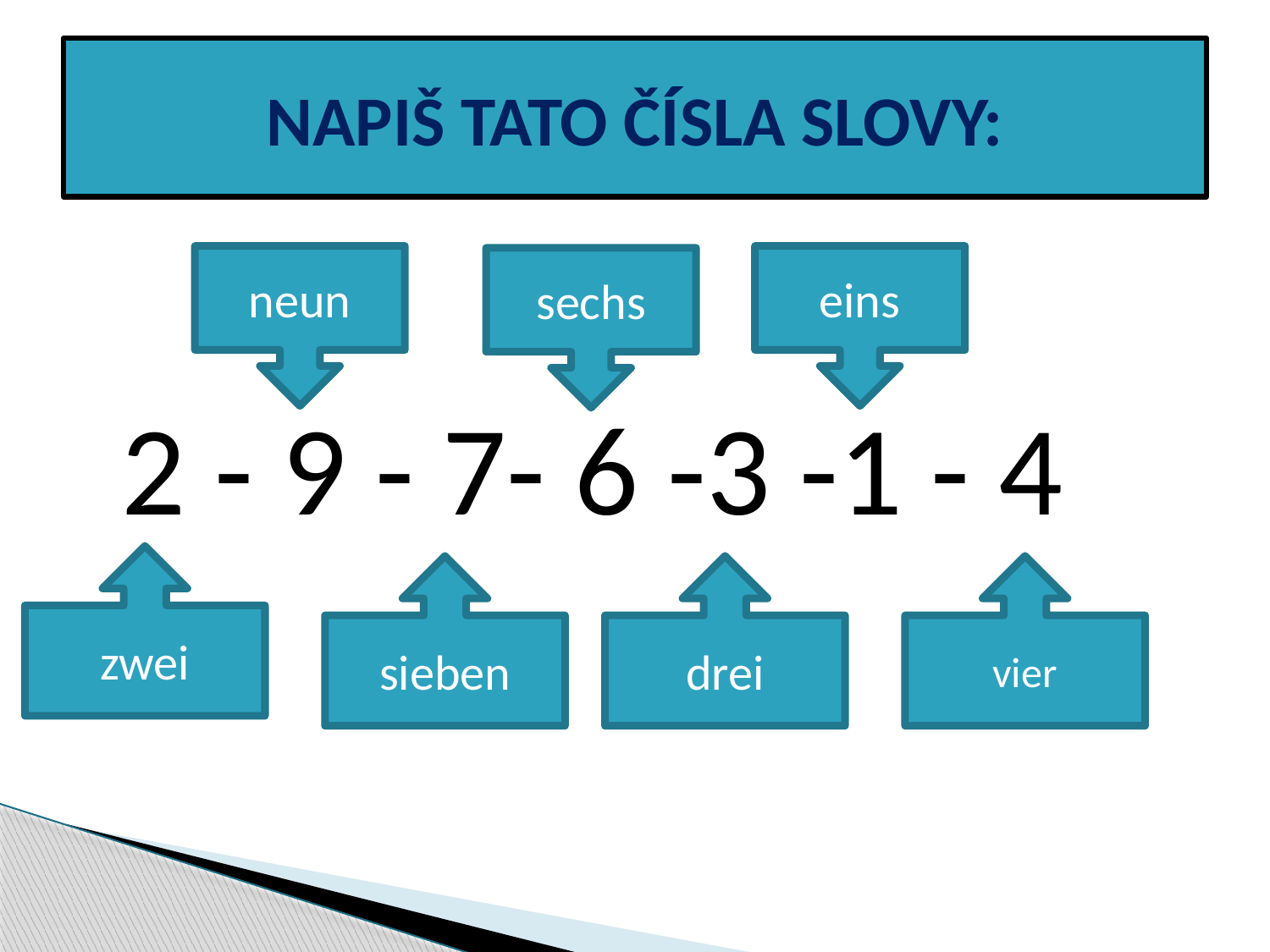

# NAPIŠ TATO ČÍSLA SLOVY:

2 - 9 - 7- 6 -3 -1 - 4

neun
eins
sechs
zwei
sieben
drei
vier